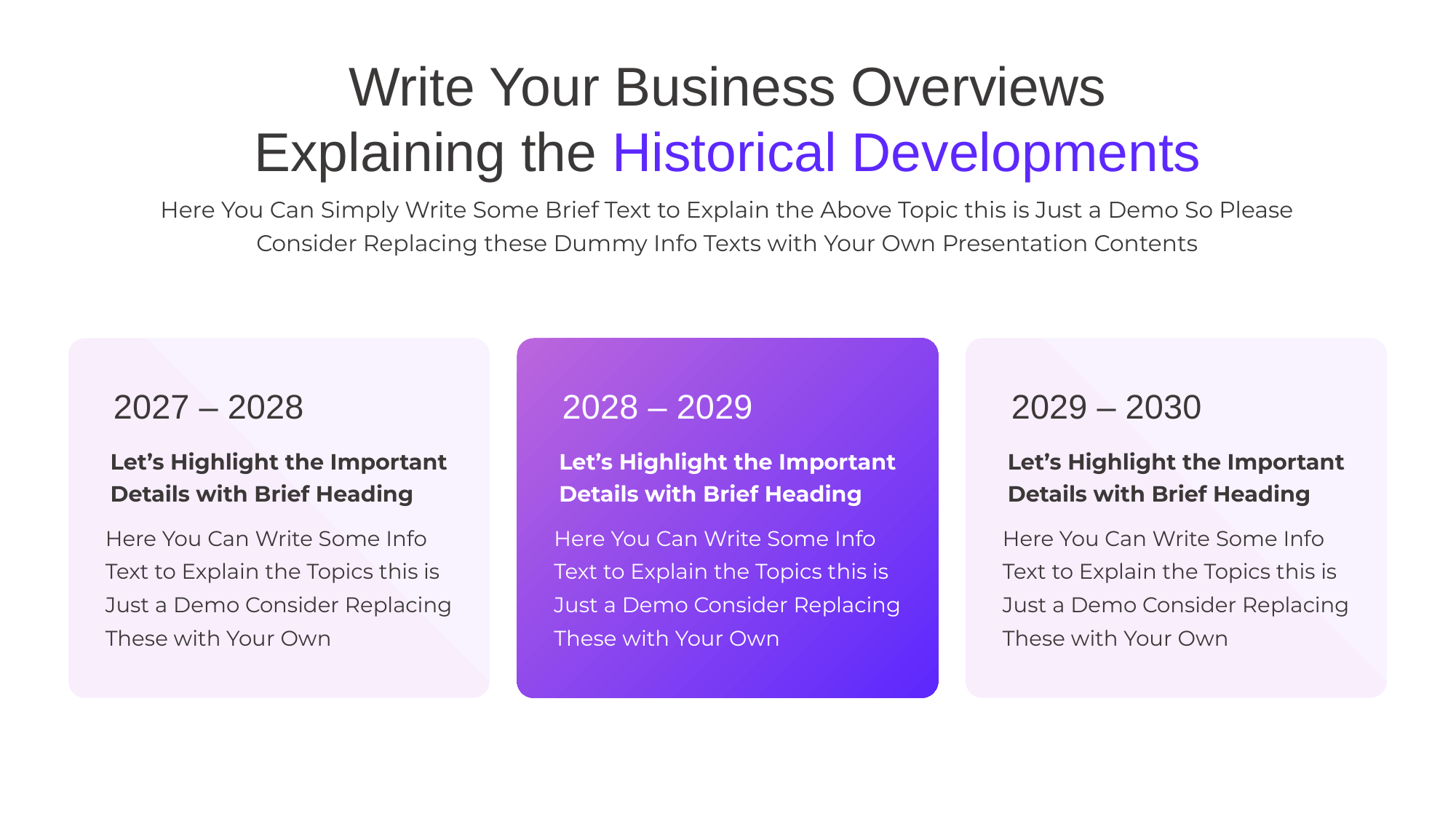

Write Your Business Overviews
Explaining the Historical Developments
Here You Can Simply Write Some Brief Text to Explain the Above Topic this is Just a Demo So Please
Consider Replacing these Dummy Info Texts with Your Own Presentation Contents

2027 – 2028
Let’s Highlight the Important
Details with Brief Heading
Here You Can Write Some Info
Text to Explain the Topics this is
Just a Demo Consider Replacing
These with Your Own

2028 – 2029
Let’s Highlight the Important
Details with Brief Heading
Here You Can Write Some Info
Text to Explain the Topics this is
Just a Demo Consider Replacing
These with Your Own

2029 – 2030
Let’s Highlight the Important
Details with Brief Heading
Here You Can Write Some Info
Text to Explain the Topics this is
Just a Demo Consider Replacing
These with Your Own